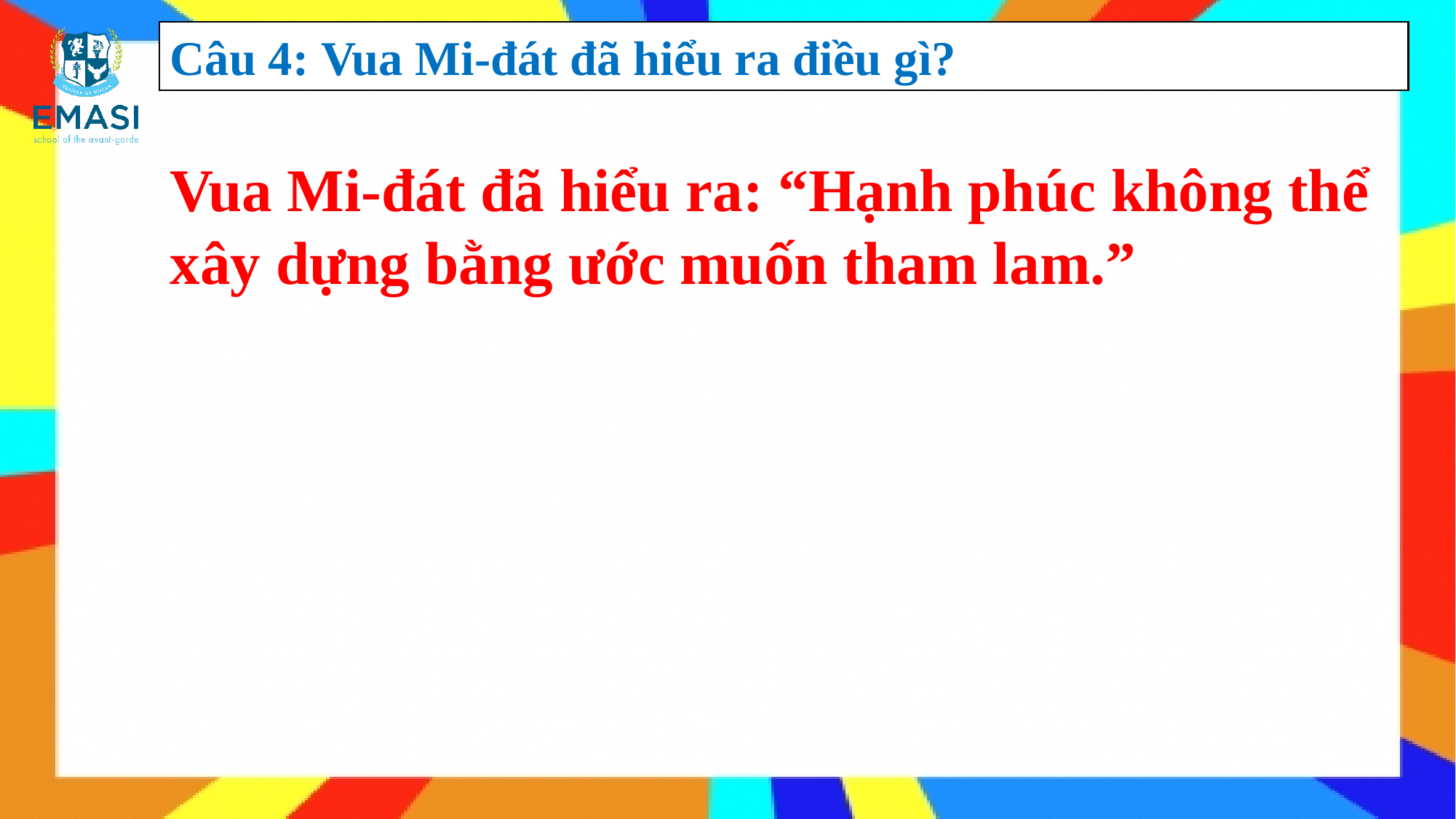

Câu 4: Vua Mi-đát đã hiểu ra điều gì?
Vua Mi-đát đã hiểu ra: “Hạnh phúc không thể xây dựng bằng ước muốn tham lam.”